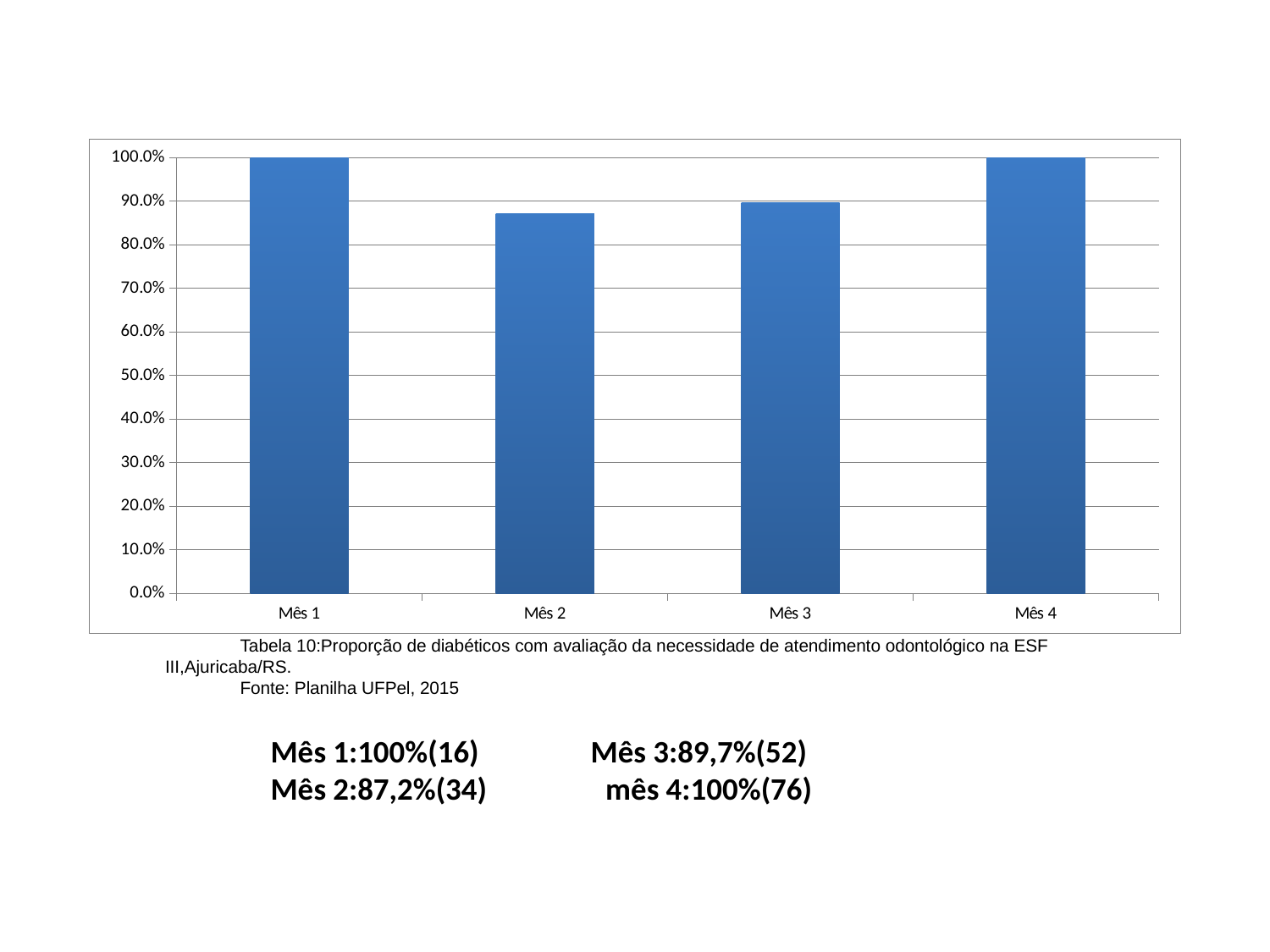

### Chart

| Category | Proporção de diabéticos com avaliação da necessidade de atendimento odontológico |
|---|---|
| Mês 1 | 1.0 |
| Mês 2 | 0.8717948717948725 |
| Mês 3 | 0.8965517241379304 |
| Mês 4 | 1.0 |
Tabela 10:Proporção de diabéticos com avaliação da necessidade de atendimento odontológico na ESF III,Ajuricaba/RS.
Fonte: Planilha UFPel, 2015
# Mês 1:100%(16)                Mês 3:89,7%(52) Mês 2:87,2%(34)                 mês 4:100%(76)